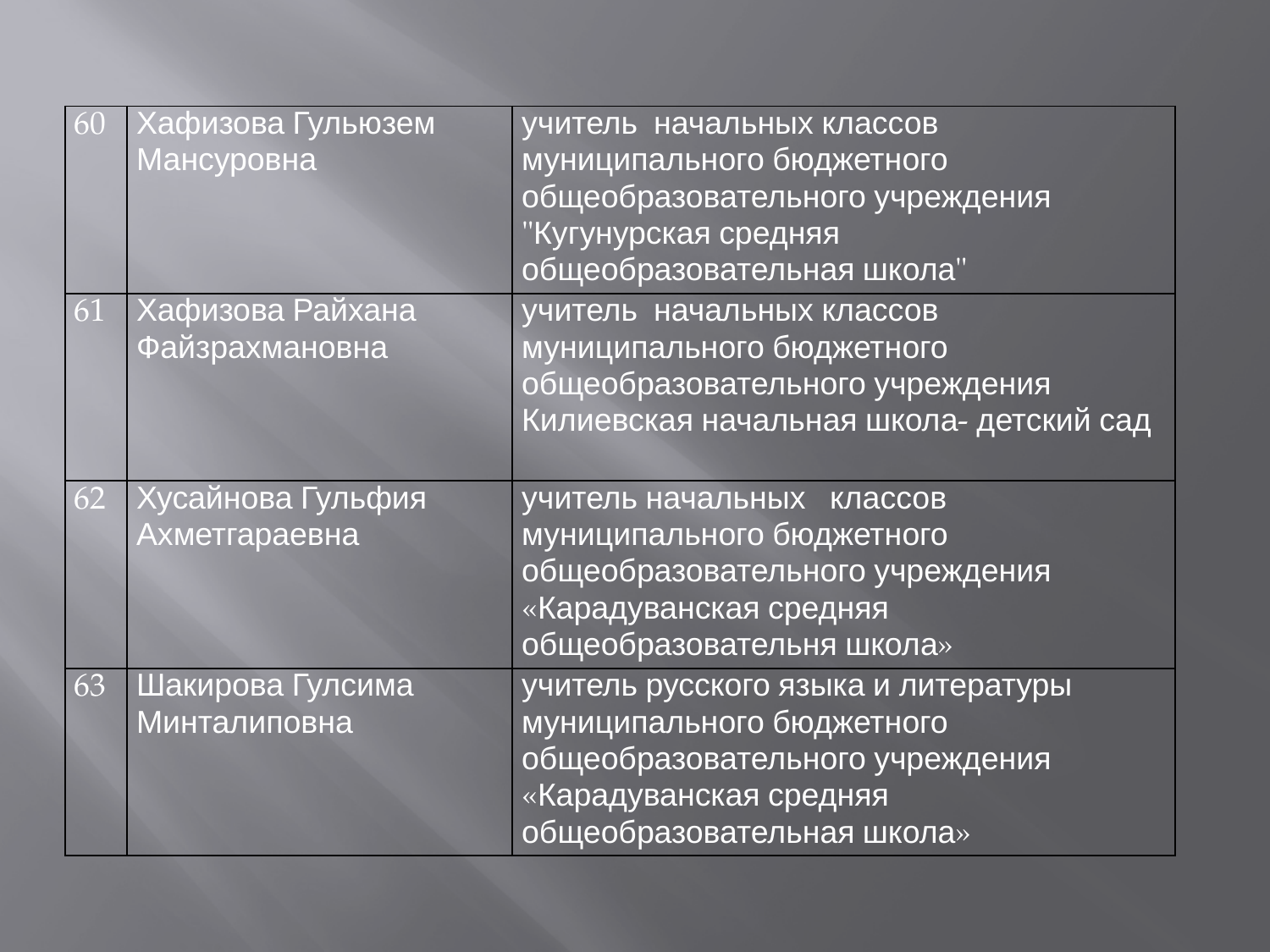

| 60 | Хафизова Гульюзем Мансуровна | учитель начальных классов муниципального бюджетного общеобразовательного учреждения "Кугунурская средняя общеобразовательная школа" |
| --- | --- | --- |
| 61 | Хафизова Райхана Файзрахмановна | учитель начальных классов муниципального бюджетного общеобразовательного учреждения Килиевская начальная школа- детский сад |
| 62 | Хусайнова Гульфия Ахметгараевна | учитель начальных классов муниципального бюджетного общеобразовательного учреждения «Карадуванская средняя общеобразовательня школа» |
| 63 | Шакирова Гулсима Минталиповна | учитель русского языка и литературы муниципального бюджетного общеобразовательного учреждения «Карадуванская средняя общеобразовательная школа» |